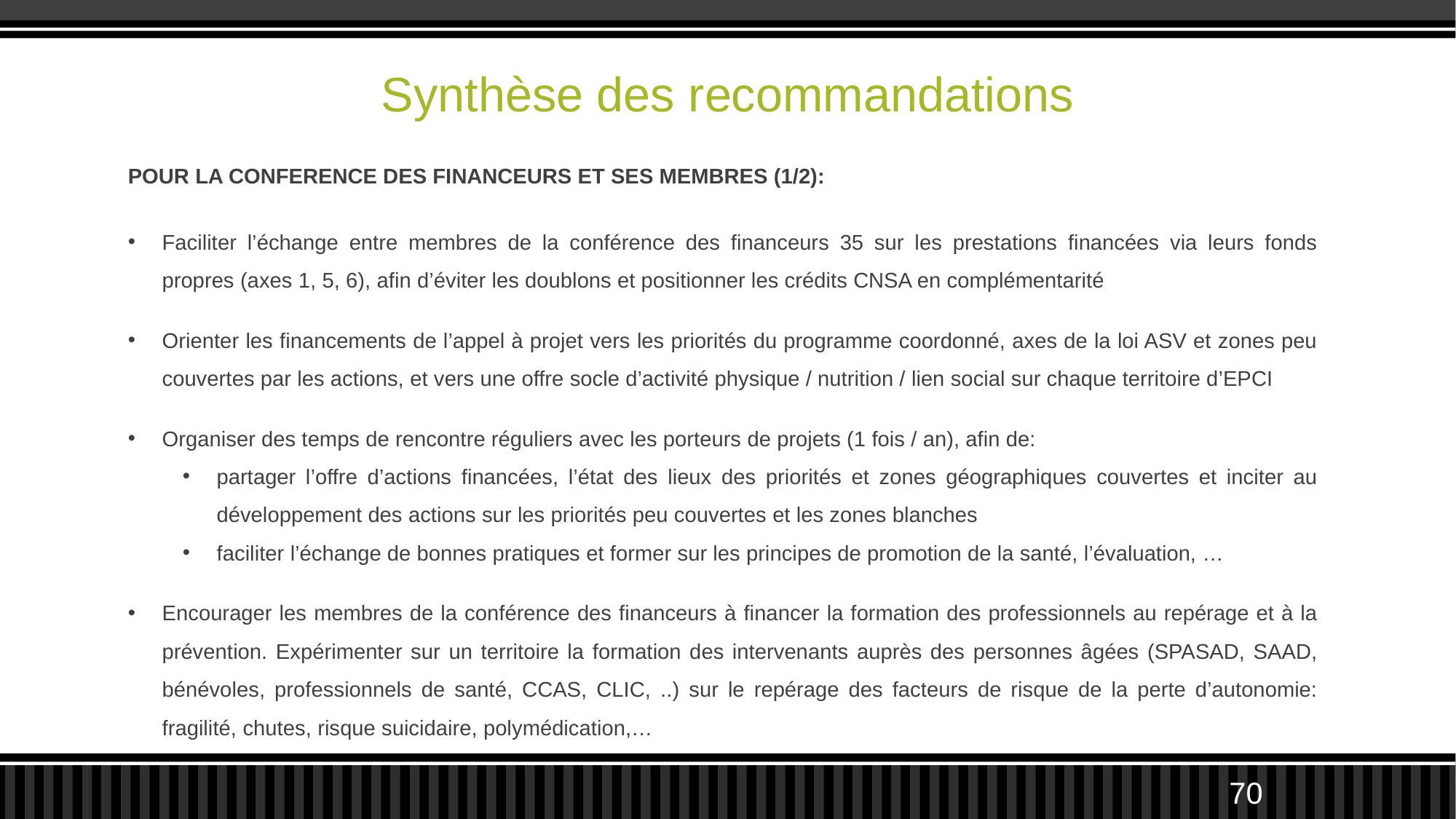

# Synthèse des recommandations
POUR LA CONFERENCE DES FINANCEURS ET SES MEMBRES (1/2):

Faciliter l’échange entre membres de la conférence des financeurs 35 sur les prestations financées via leurs fonds propres (axes 1, 5, 6), afin d’éviter les doublons et positionner les crédits CNSA en complémentarité

Orienter les financements de l’appel à projet vers les priorités du programme coordonné, axes de la loi ASV et zones peu couvertes par les actions, et vers une offre socle d’activité physique / nutrition / lien social sur chaque territoire d’EPCI

Organiser des temps de rencontre réguliers avec les porteurs de projets (1 fois / an), afin de:
partager l’offre d’actions financées, l’état des lieux des priorités et zones géographiques couvertes et inciter au développement des actions sur les priorités peu couvertes et les zones blanches
faciliter l’échange de bonnes pratiques et former sur les principes de promotion de la santé, l’évaluation, …

Encourager les membres de la conférence des financeurs à financer la formation des professionnels au repérage et à la prévention. Expérimenter sur un territoire la formation des intervenants auprès des personnes âgées (SPASAD, SAAD, bénévoles, professionnels de santé, CCAS, CLIC, ..) sur le repérage des facteurs de risque de la perte d’autonomie: fragilité, chutes, risque suicidaire, polymédication,…
70